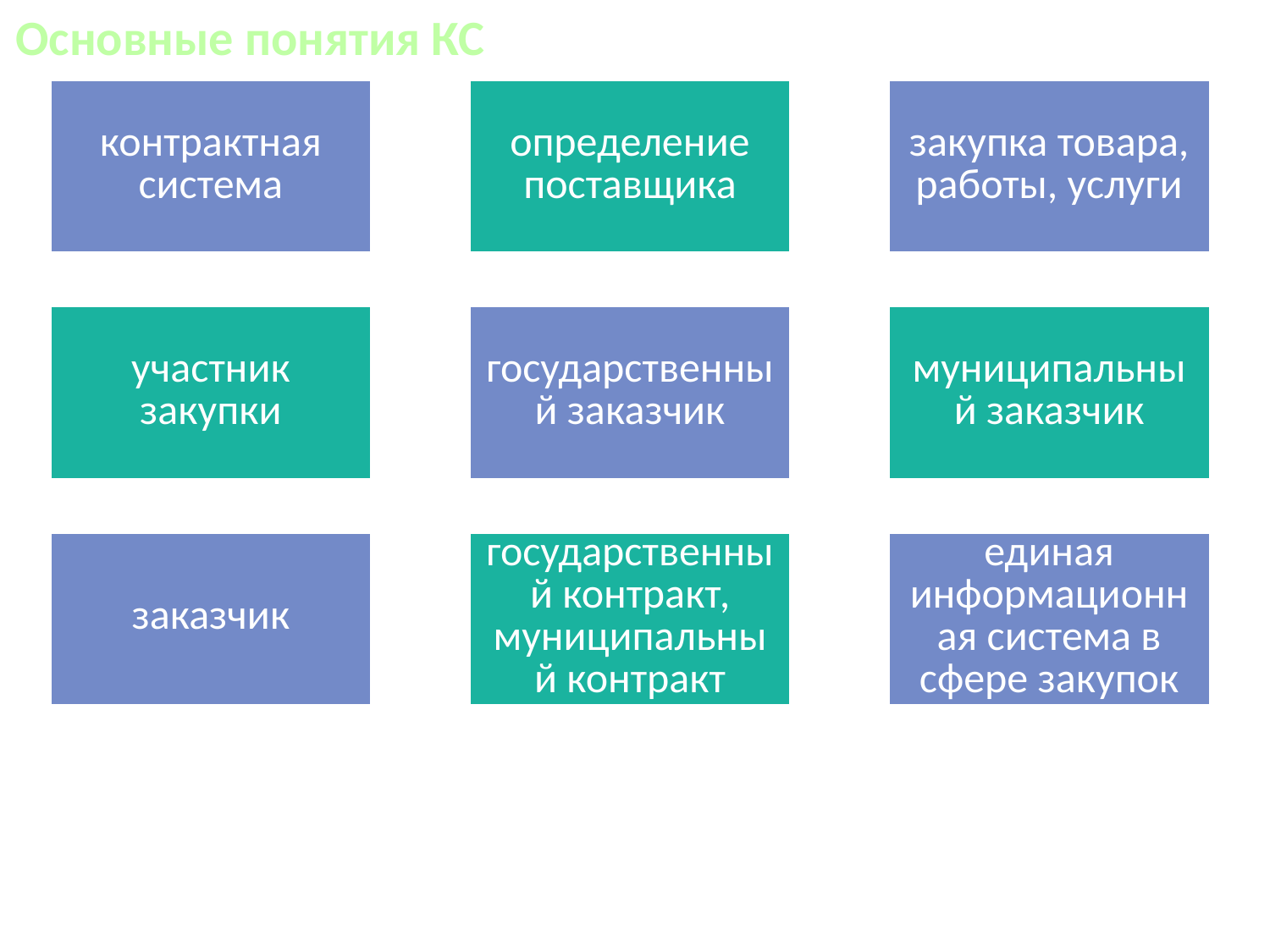

Основные понятия КС
контрактная система
определение поставщика
закупка товара, работы, услуги
участник закупки
государственный заказчик
муниципальный заказчик
заказчик
государственный контракт, муниципальный контракт
единая информационная система в сфере закупок